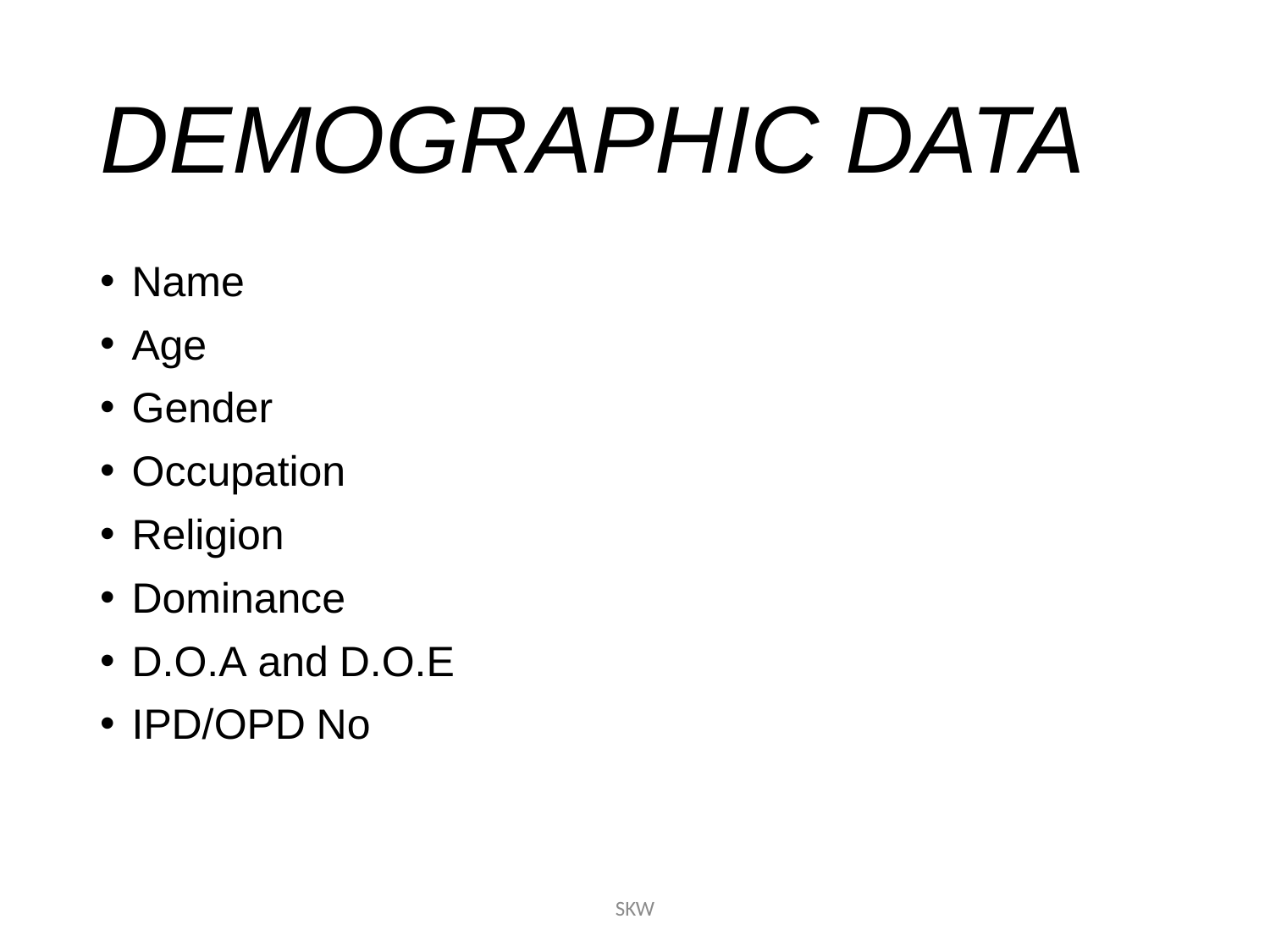

# DEMOGRAPHIC DATA
Name
Age
Gender
Occupation
Religion
Dominance
D.O.A and D.O.E
IPD/OPD No
SKW
5